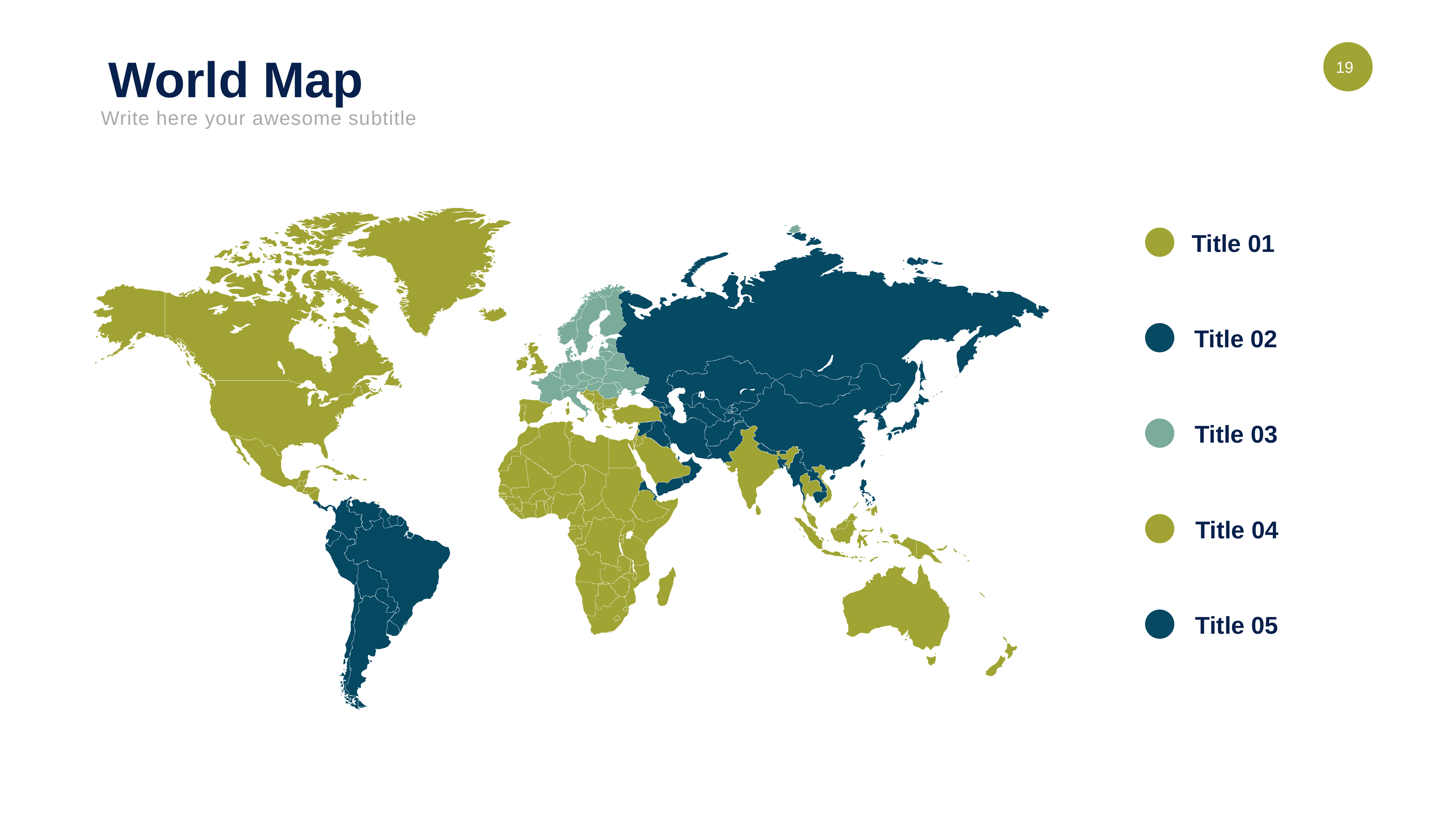

World Map
Write here your awesome subtitle

Title 01

Title 02

Title 03

Title 04

Title 05